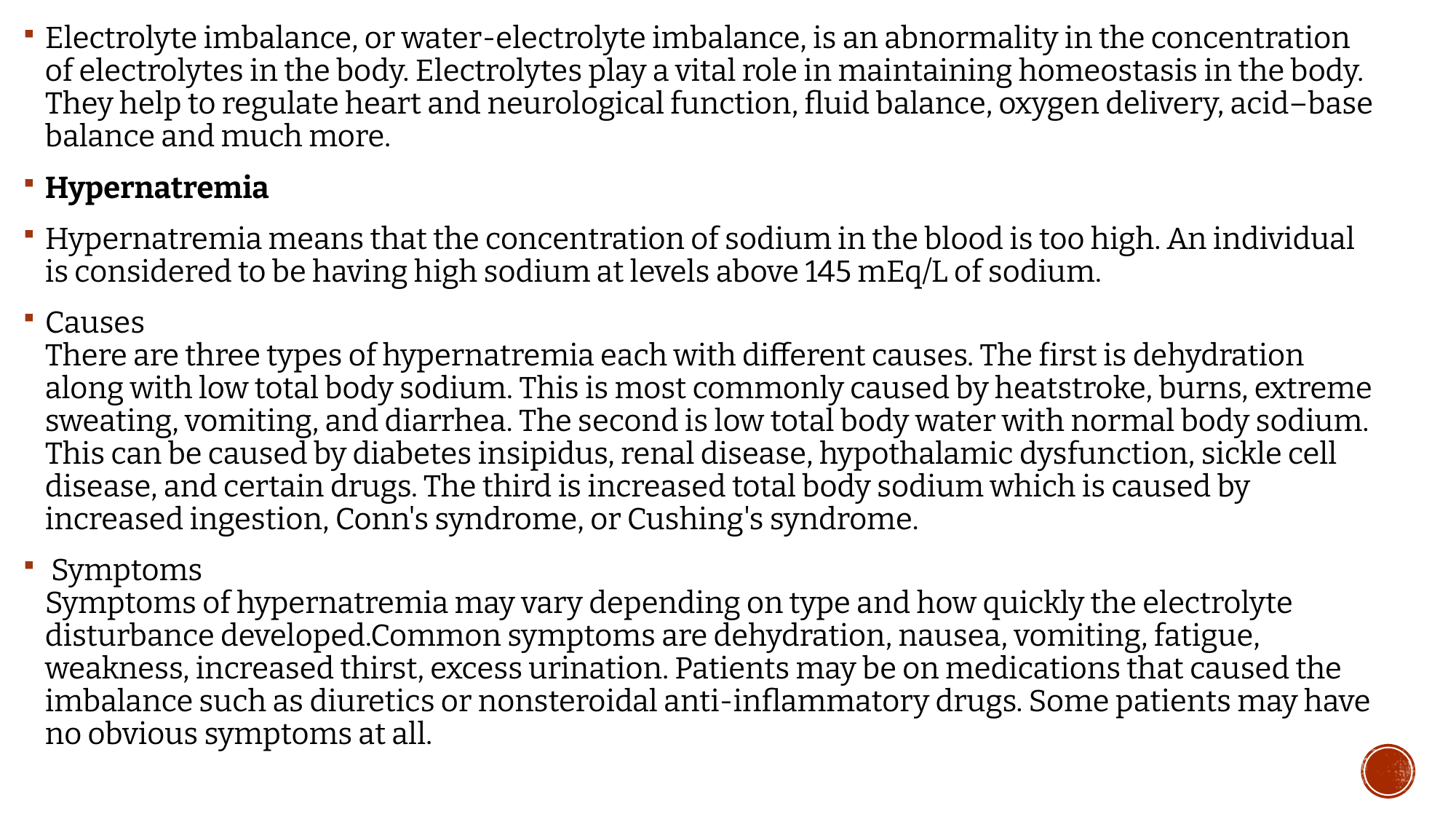

Electrolyte imbalance, or water-electrolyte imbalance, is an abnormality in the concentration of electrolytes in the body. Electrolytes play a vital role in maintaining homeostasis in the body. They help to regulate heart and neurological function, fluid balance, oxygen delivery, acid–base balance and much more.
Hypernatremia
Hypernatremia means that the concentration of sodium in the blood is too high. An individual is considered to be having high sodium at levels above 145 mEq/L of sodium.
Causes
There are three types of hypernatremia each with different causes. The first is dehydration along with low total body sodium. This is most commonly caused by heatstroke, burns, extreme sweating, vomiting, and diarrhea. The second is low total body water with normal body sodium. This can be caused by diabetes insipidus, renal disease, hypothalamic dysfunction, sickle cell disease, and certain drugs. The third is increased total body sodium which is caused by increased ingestion, Conn's syndrome, or Cushing's syndrome.
 Symptoms
Symptoms of hypernatremia may vary depending on type and how quickly the electrolyte disturbance developed.Common symptoms are dehydration, nausea, vomiting, fatigue, weakness, increased thirst, excess urination. Patients may be on medications that caused the imbalance such as diuretics or nonsteroidal anti-inflammatory drugs. Some patients may have no obvious symptoms at all.